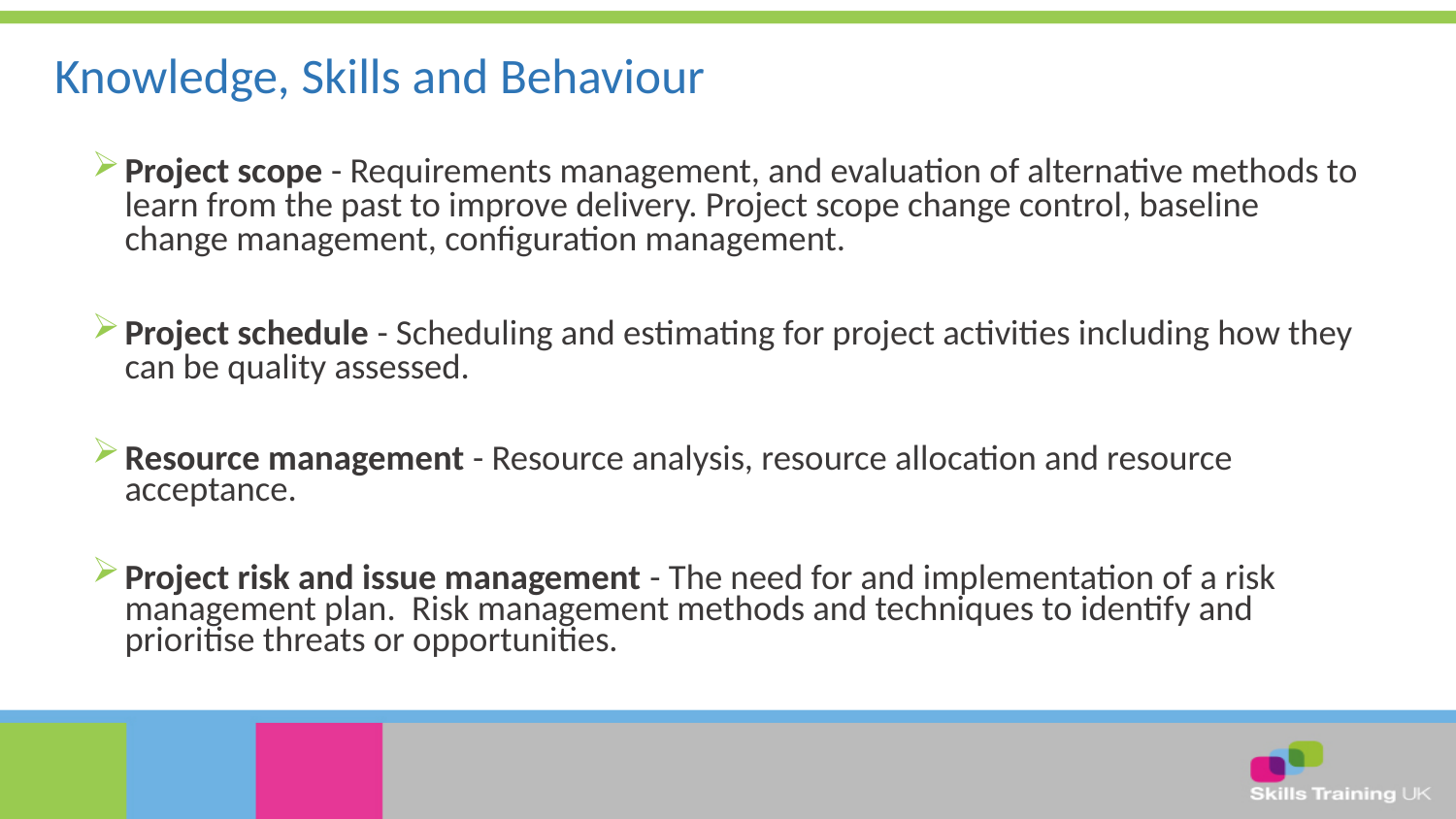

# Knowledge, Skills and Behaviour
Project scope - Requirements management, and evaluation of alternative methods to learn from the past to improve delivery. Project scope change control, baseline change management, configuration management.

Project schedule - Scheduling and estimating for project activities including how they can be quality assessed.

Resource management - Resource analysis, resource allocation and resource acceptance.

Project risk and issue management - The need for and implementation of a risk management plan.  Risk management methods and techniques to identify and prioritise threats or opportunities.